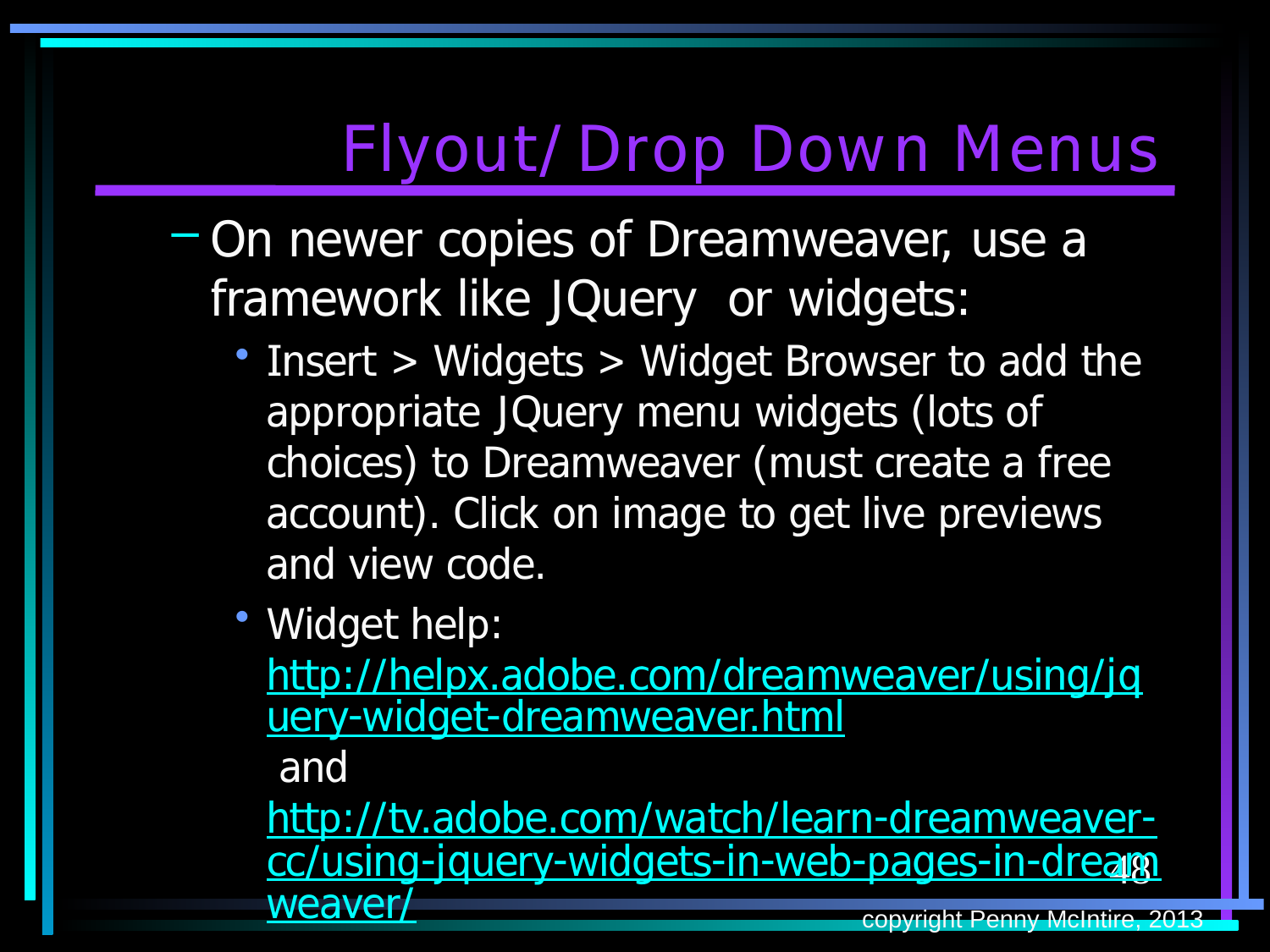

# Flyout/Drop Down Menus
On newer copies of Dreamweaver, use a framework like JQuery  or widgets:
Insert > Widgets > Widget Browser to add the appropriate JQuery menu widgets (lots of choices) to Dreamweaver (must create a free account). Click on image to get live previews and view code.
Widget help: http://helpx.adobe.com/dreamweaver/using/jquery-widget-dreamweaver.html and http://tv.adobe.com/watch/learn-dreamweaver-cc/using-jquery-widgets-in-web-pages-in-dreamweaver/
48
copyright Penny McIntire, 2013